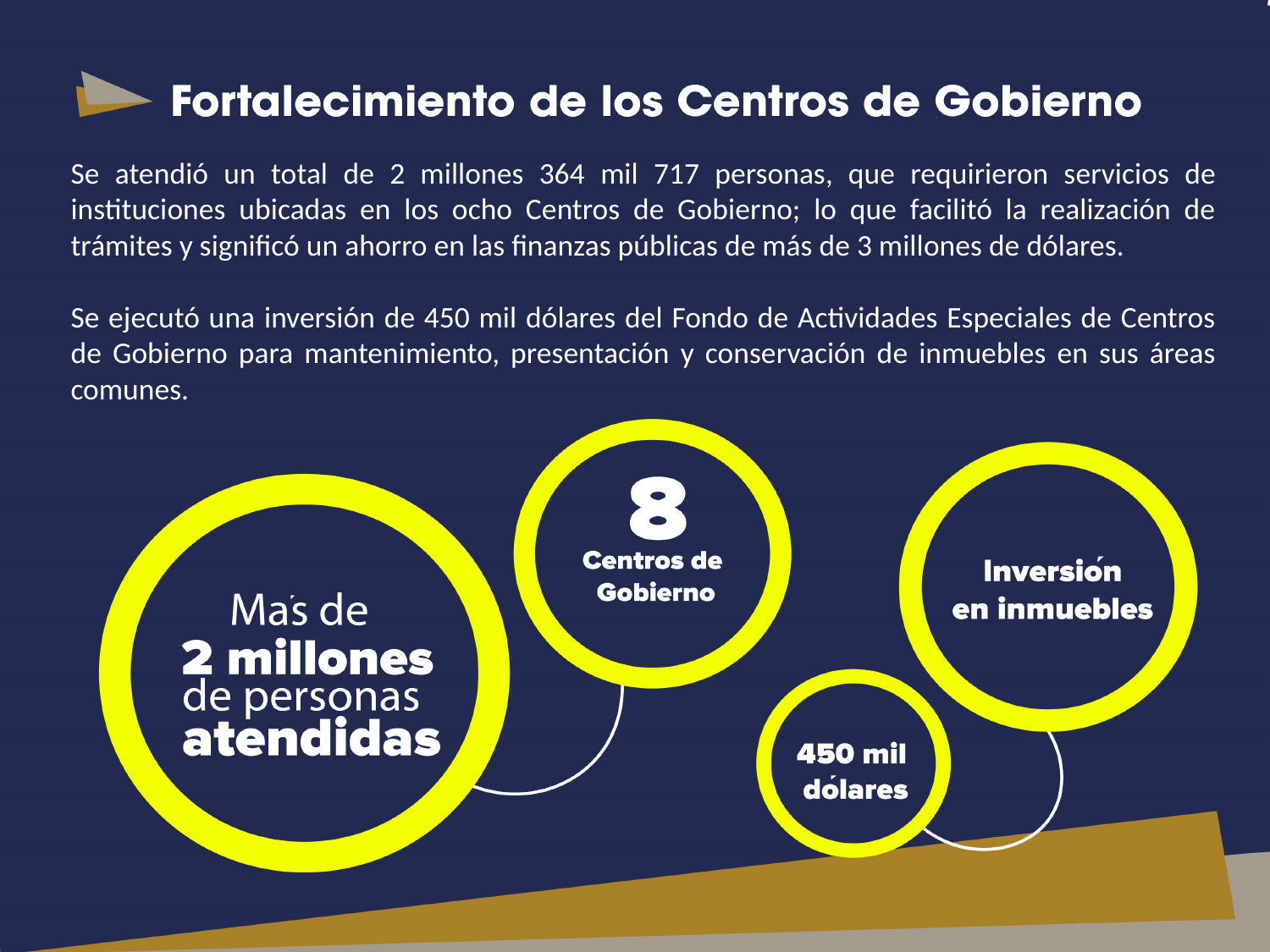

Se atendió un total de 2 millones 364 mil 717 personas, que requirieron servicios de instituciones ubicadas en los ocho Centros de Gobierno; lo que facilitó la realización de trámites y significó un ahorro en las finanzas públicas de más de 3 millones de dólares.

Se ejecutó una inversión de 450 mil dólares del Fondo de Actividades Especiales de Centros de Gobierno para mantenimiento, presentación y conservación de inmuebles en sus áreas comunes.